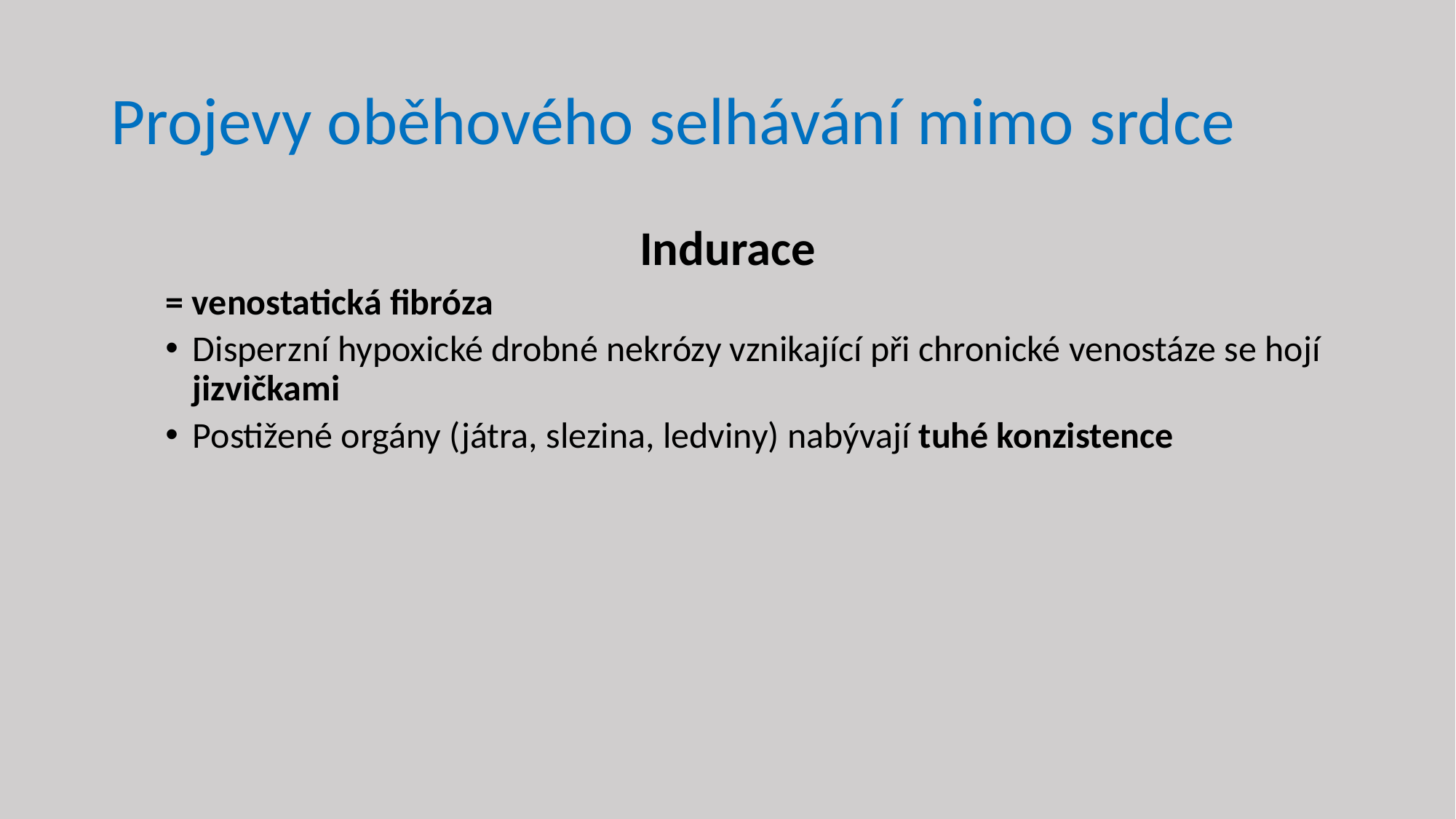

# Projevy oběhového selhávání mimo srdce
Indurace
= venostatická fibróza
Disperzní hypoxické drobné nekrózy vznikající při chronické venostáze se hojí jizvičkami
Postižené orgány (játra, slezina, ledviny) nabývají tuhé konzistence